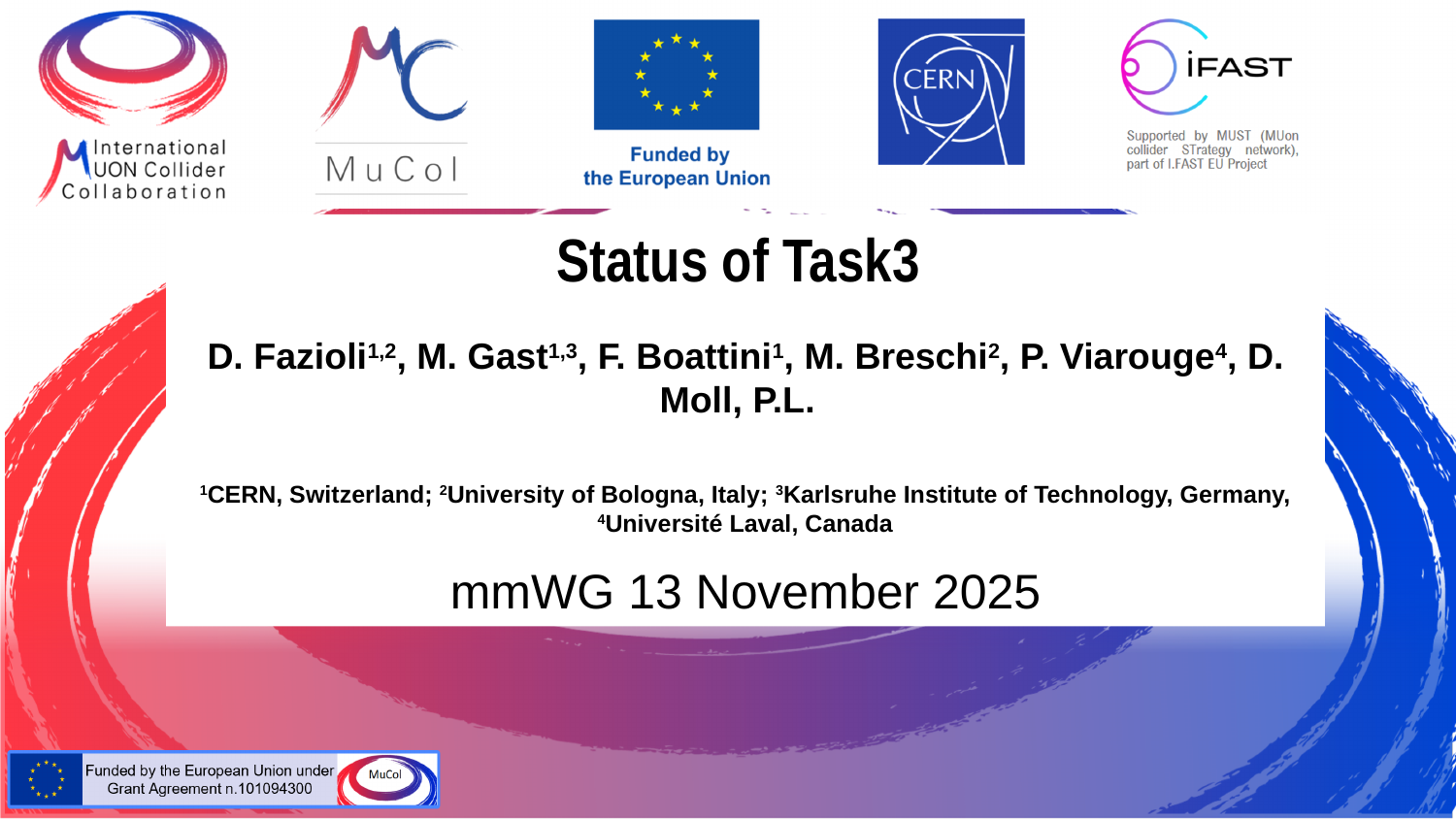

Status of Task3

D. Fazioli1,2, M. Gast1,3, F. Boattini1, M. Breschi2, P. Viarouge4, D. Moll, P.L.

1CERN, Switzerland; 2University of Bologna, Italy; 3Karlsruhe Institute of Technology, Germany, 4Université Laval, Canada

mmWG 13 November 2025